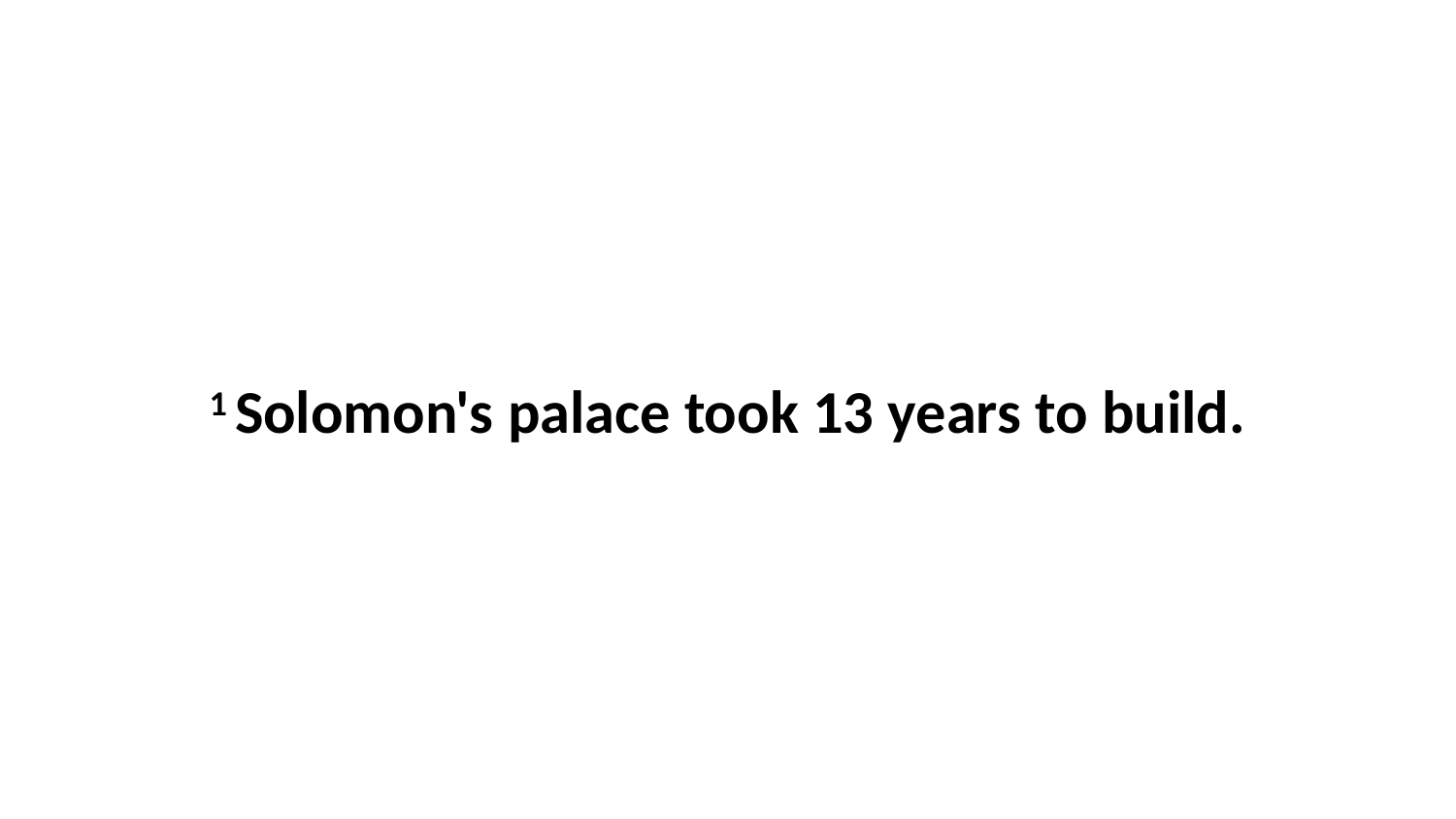

1 Solomon's palace took 13 years to build.